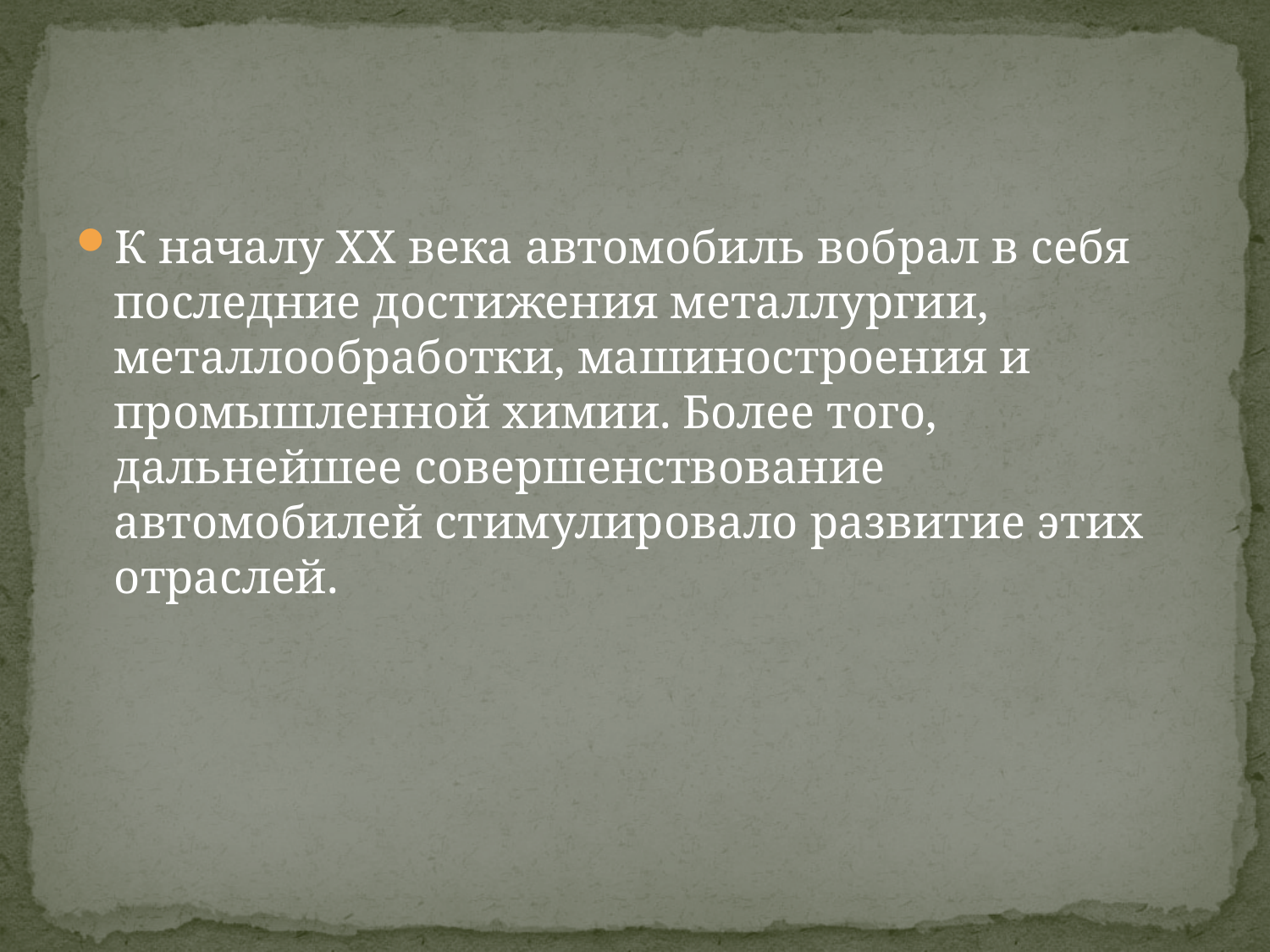

#
К началу ХХ века автомобиль вобрал в себя последние достижения металлургии, металлообработки, машиностроения и промышленной химии. Более того, дальнейшее совершенствование автомобилей стимулировало развитие этих отраслей.